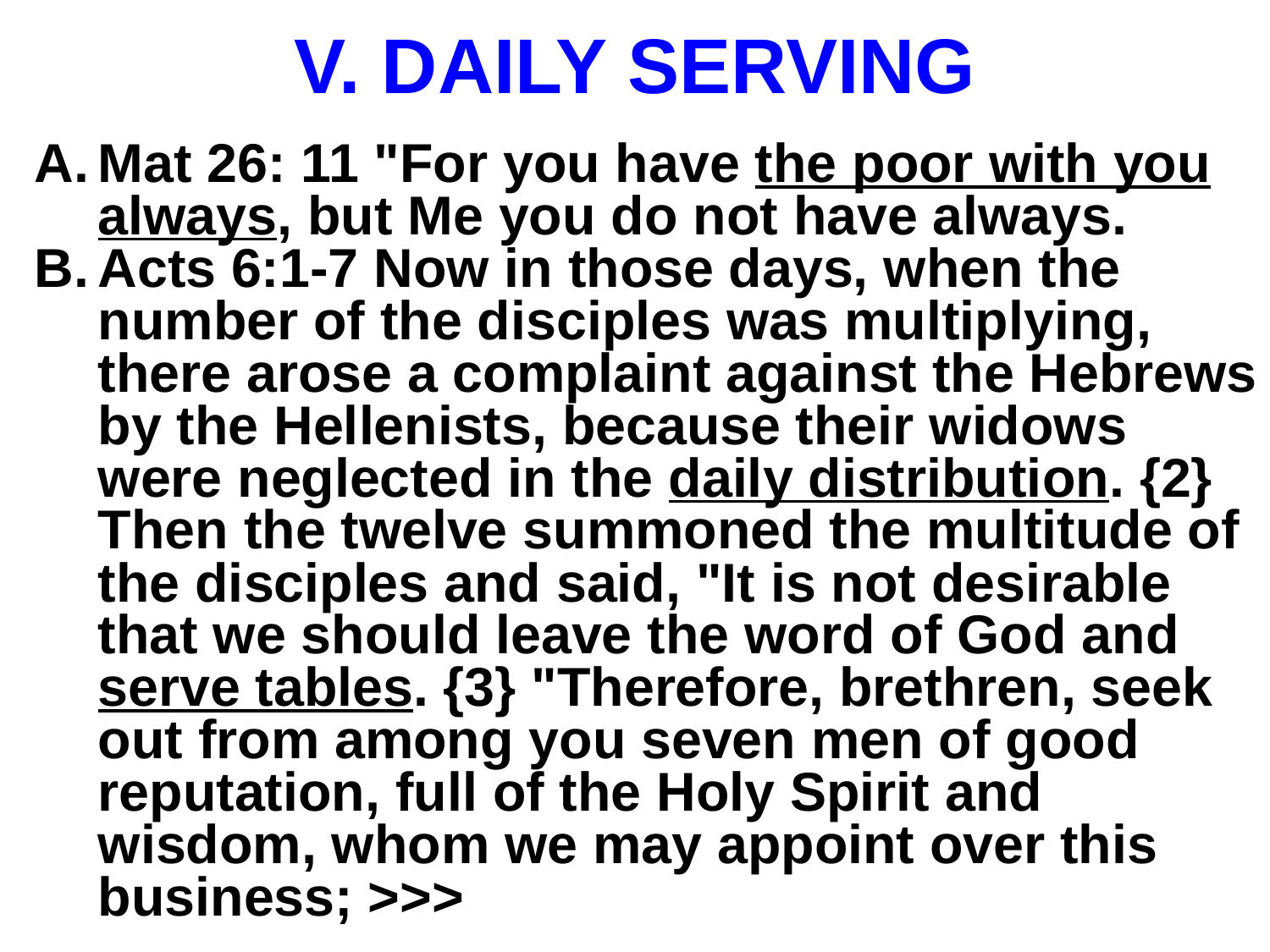

# V. DAILY SERVING
Mat 26: 11 "For you have the poor with you always, but Me you do not have always.
Acts 6:1-7 Now in those days, when the number of the disciples was multiplying, there arose a complaint against the Hebrews by the Hellenists, because their widows were neglected in the daily distribution. {2} Then the twelve summoned the multitude of the disciples and said, "It is not desirable that we should leave the word of God and serve tables. {3} "Therefore, brethren, seek out from among you seven men of good reputation, full of the Holy Spirit and wisdom, whom we may appoint over this business; >>>